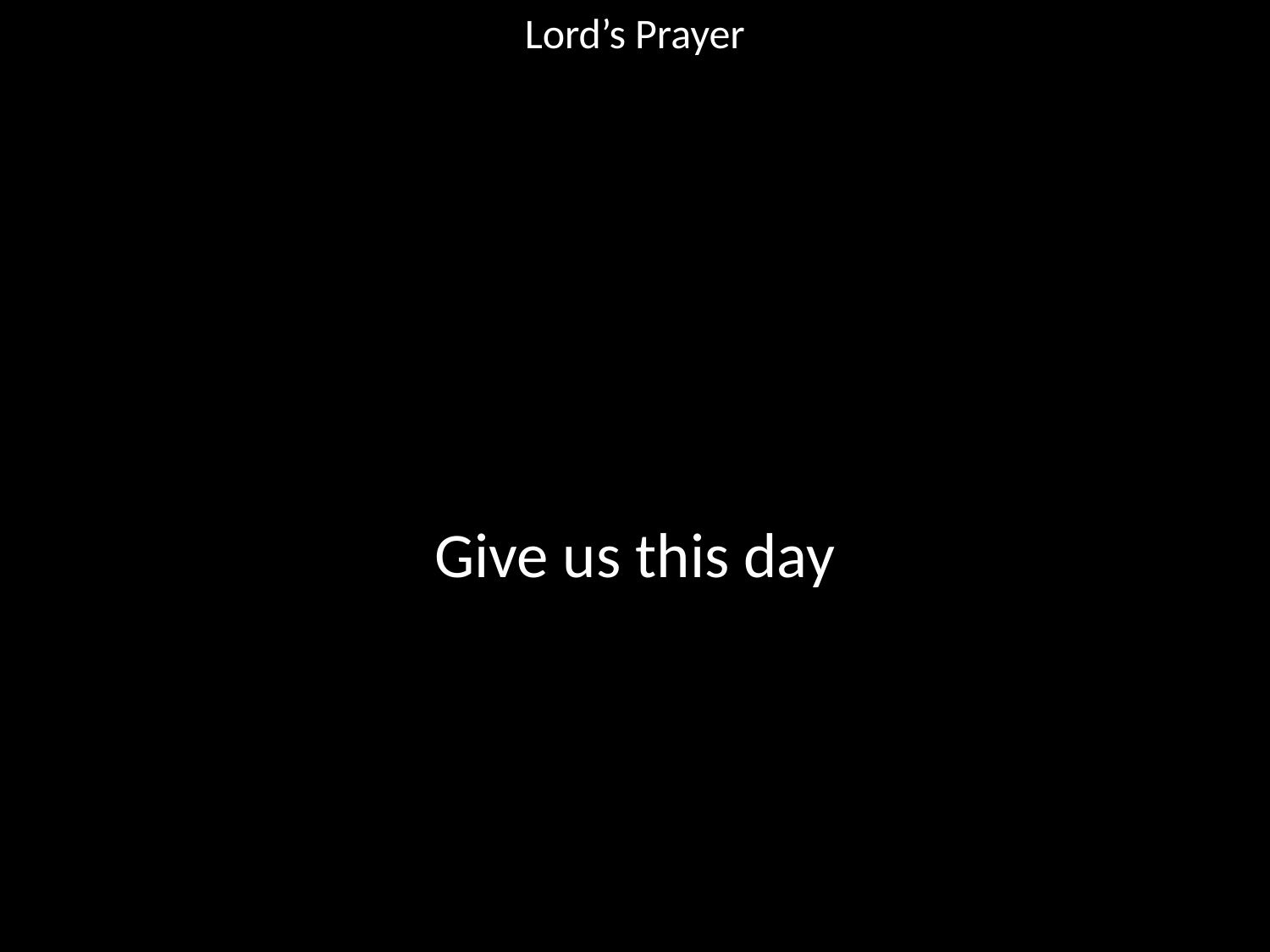

Lord’s Prayer
#
Give us this day